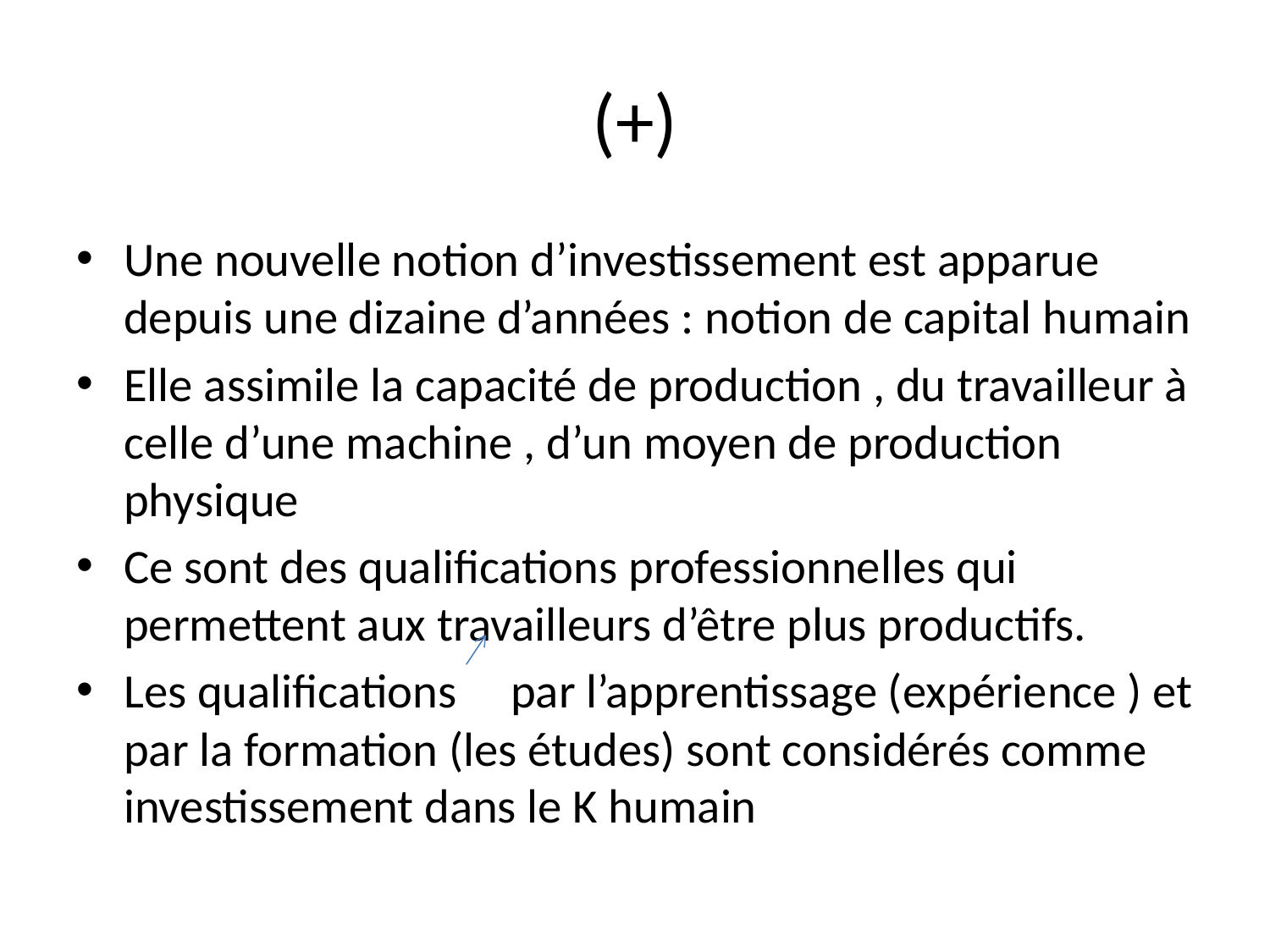

# (+)
Une nouvelle notion d’investissement est apparue depuis une dizaine d’années : notion de capital humain
Elle assimile la capacité de production , du travailleur à celle d’une machine , d’un moyen de production physique
Ce sont des qualifications professionnelles qui permettent aux travailleurs d’être plus productifs.
Les qualifications     par l’apprentissage (expérience ) et par la formation (les études) sont considérés comme investissement dans le K humain